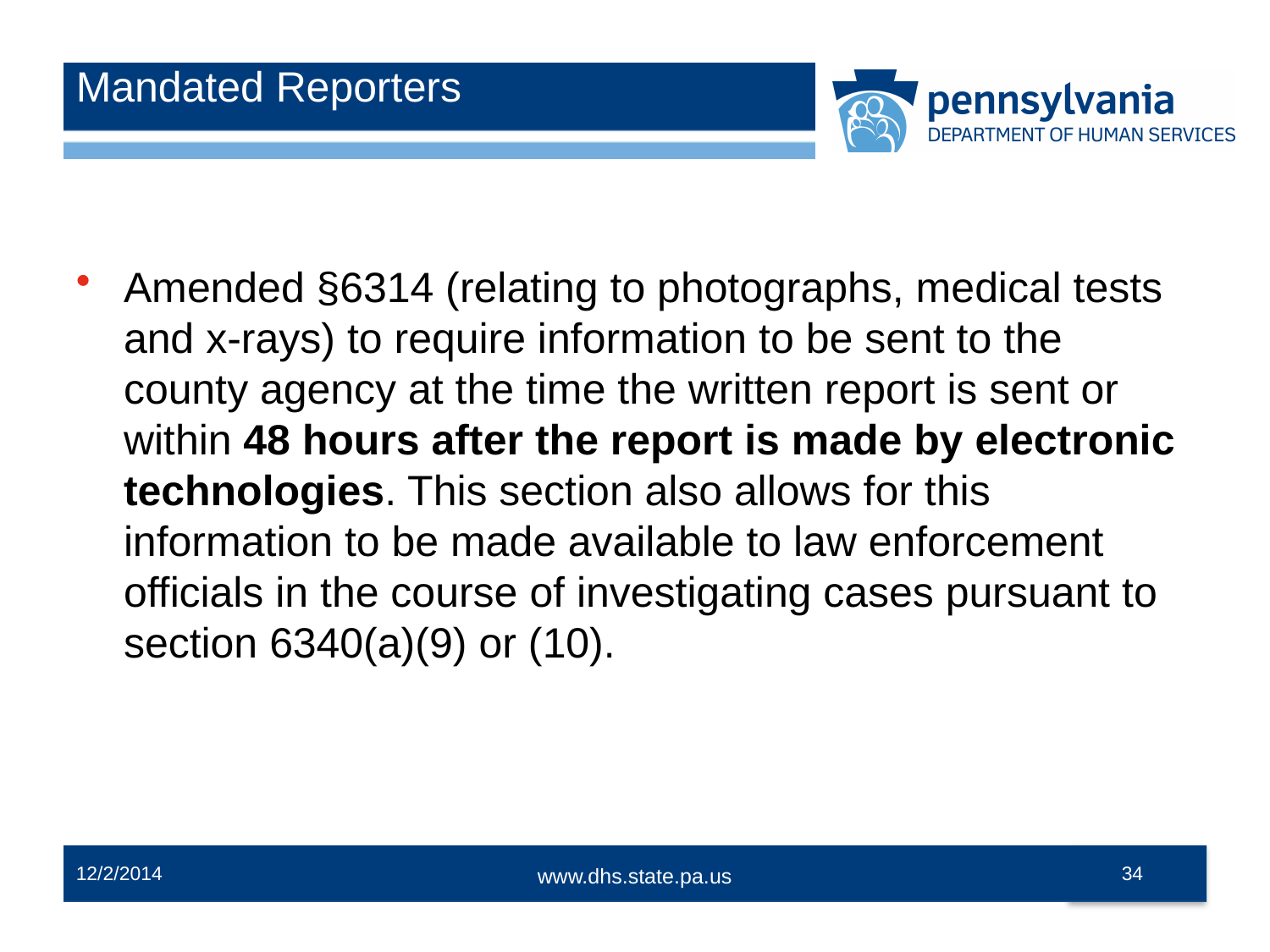

# Mandated Reporters
Amended §6314 (relating to photographs, medical tests and x-rays) to require information to be sent to the county agency at the time the written report is sent or within 48 hours after the report is made by electronic technologies. This section also allows for this information to be made available to law enforcement officials in the course of investigating cases pursuant to section 6340(a)(9) or (10).

12/2/2014
34